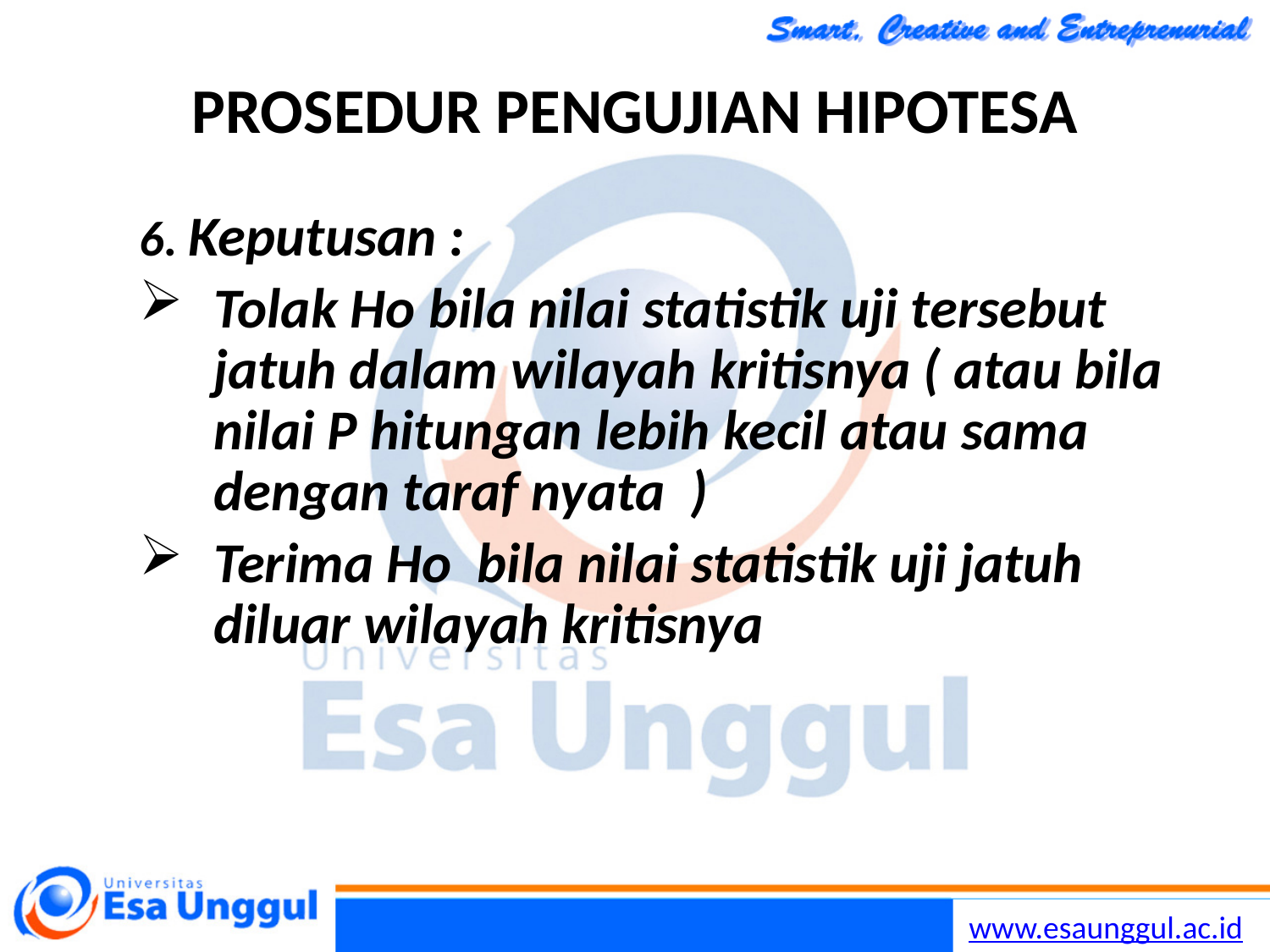

# PROSEDUR PENGUJIAN HIPOTESA
6. Keputusan :
Tolak Ho bila nilai statistik uji tersebut jatuh dalam wilayah kritisnya ( atau bila nilai P hitungan lebih kecil atau sama dengan taraf nyata  )
Terima Ho  bila nilai statistik uji jatuh diluar wilayah kritisnya